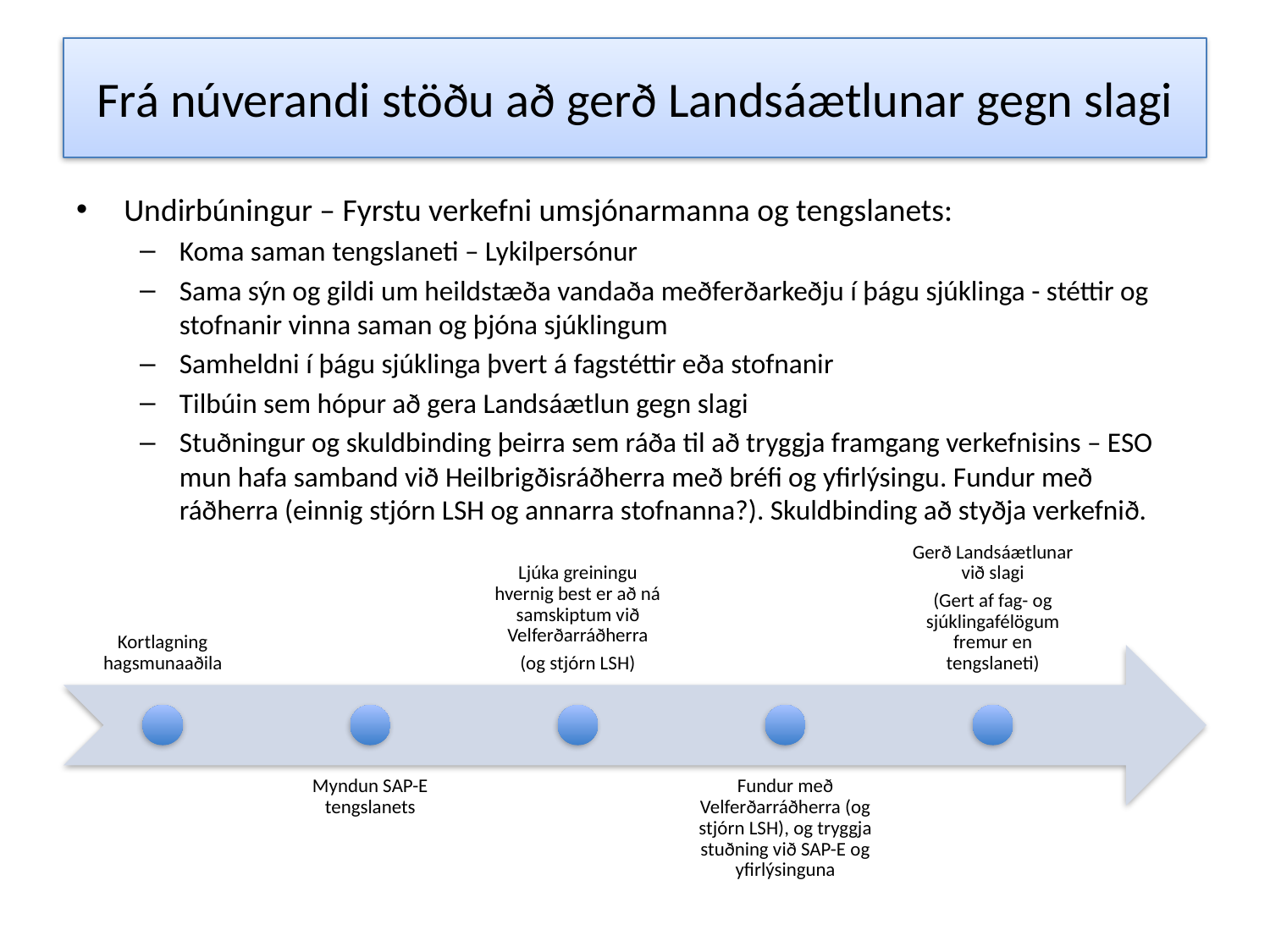

# Frá núverandi stöðu að gerð Landsáætlunar gegn slagi
Undirbúningur – Fyrstu verkefni umsjónarmanna og tengslanets:
Koma saman tengslaneti – Lykilpersónur
Sama sýn og gildi um heildstæða vandaða meðferðarkeðju í þágu sjúklinga - stéttir og stofnanir vinna saman og þjóna sjúklingum
Samheldni í þágu sjúklinga þvert á fagstéttir eða stofnanir
Tilbúin sem hópur að gera Landsáætlun gegn slagi
Stuðningur og skuldbinding þeirra sem ráða til að tryggja framgang verkefnisins – ESO mun hafa samband við Heilbrigðisráðherra með bréfi og yfirlýsingu. Fundur með ráðherra (einnig stjórn LSH og annarra stofnanna?). Skuldbinding að styðja verkefnið.
Kortlagning hagsmunaaðila
Myndun SAP-E tengslanets
Ljúka greiningu hvernig best er að ná samskiptum við Velferðarráðherra
(og stjórn LSH)
Fundur með Velferðarráðherra (og stjórn LSH), og tryggja stuðning við SAP-E og yfirlýsinguna
Gerð Landsáætlunar við slagi
(Gert af fag- og sjúklingafélögum fremur en tengslaneti)